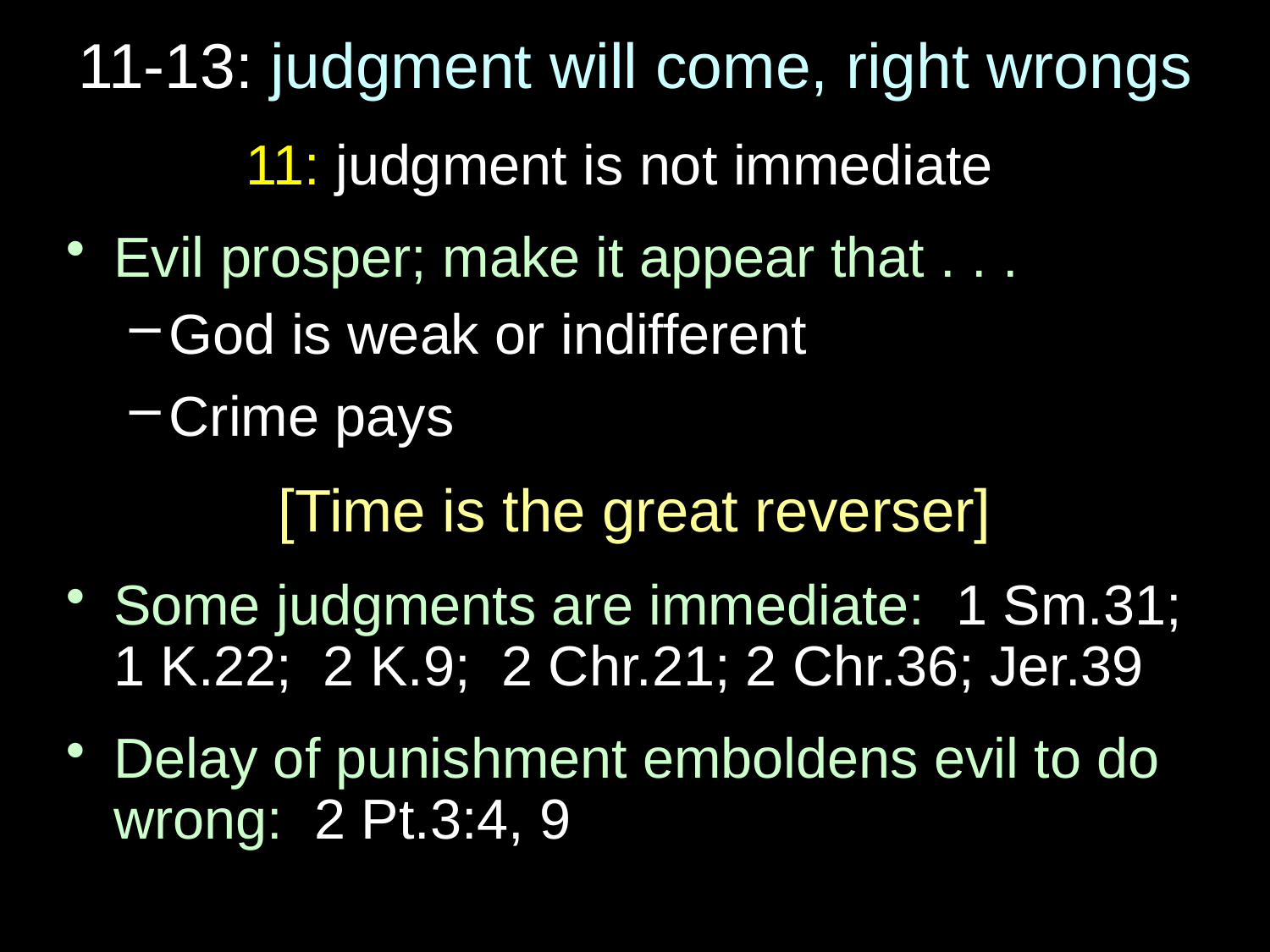

# 11-13: judgment will come, right wrongs
11: judgment is not immediate
Evil prosper; make it appear that . . .
God is weak or indifferent
Crime pays
[Time is the great reverser]
Some judgments are immediate:  1 Sm.31; 1 K.22;  2 K.9;  2 Chr.21; 2 Chr.36; Jer.39
Delay of punishment emboldens evil to do wrong:  2 Pt.3:4, 9